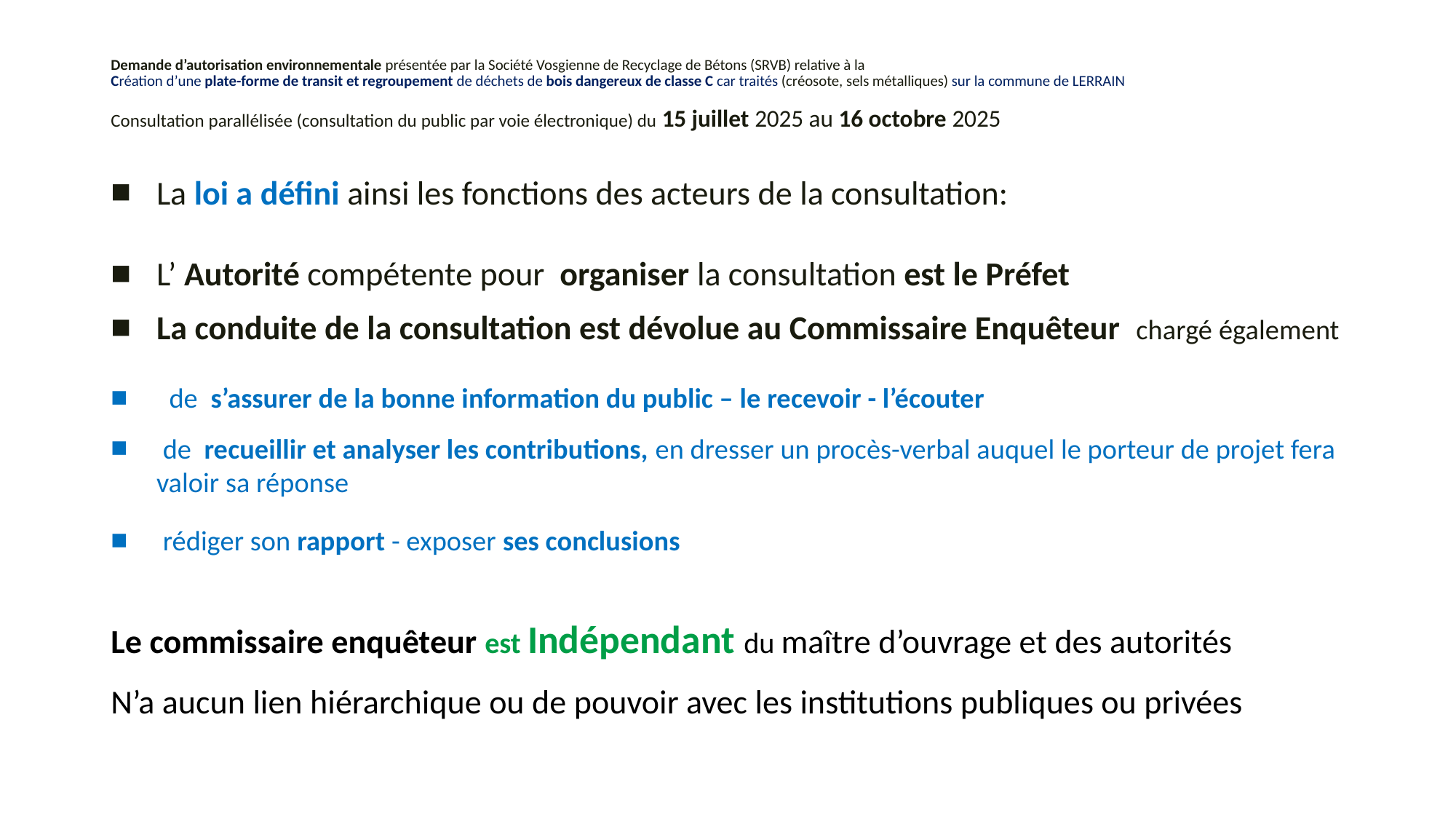

# Demande d’autorisation environnementale présentée par la Société Vosgienne de Recyclage de Bétons (SRVB) relative à la Création d’une plate-forme de transit et regroupement de déchets de bois dangereux de classe C car traités (créosote, sels métalliques) sur la commune de LERRAIN Consultation parallélisée (consultation du public par voie électronique) du 15 juillet 2025 au 16 octobre 2025
La loi a défini ainsi les fonctions des acteurs de la consultation:
L’ Autorité compétente pour  organiser la consultation est le Préfet
La conduite de la consultation est dévolue au Commissaire Enquêteur  chargé également
  de  s’assurer de la bonne information du public – le recevoir - l’écouter
 de  recueillir et analyser les contributions, en dresser un procès-verbal auquel le porteur de projet fera valoir sa réponse
 rédiger son rapport - exposer ses conclusions
Le commissaire enquêteur est Indépendant du maître d’ouvrage et des autorités
N’a aucun lien hiérarchique ou de pouvoir avec les institutions publiques ou privées